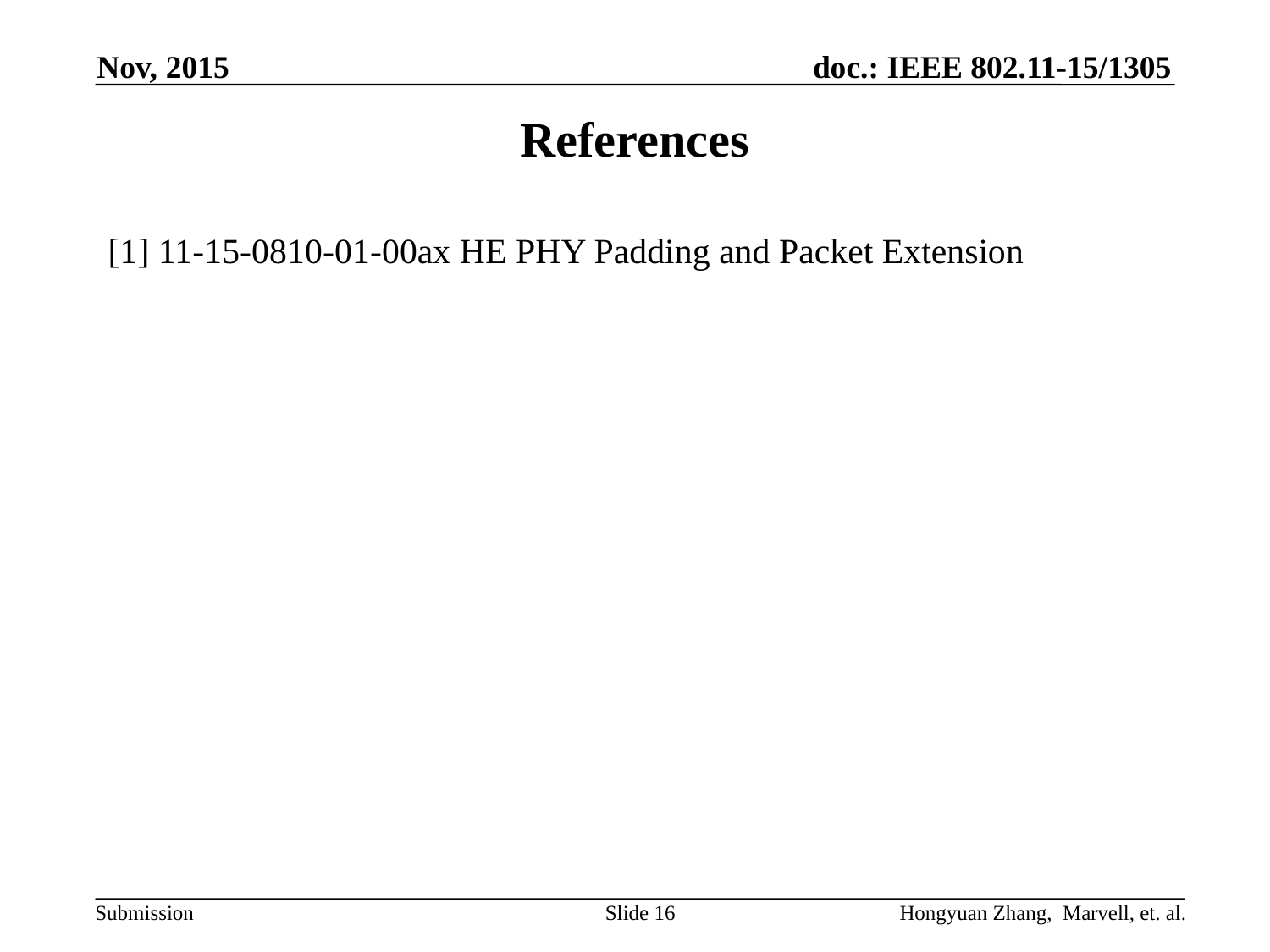

Nov, 2015
# References
[1] 11-15-0810-01-00ax HE PHY Padding and Packet Extension
Slide 16
Hongyuan Zhang,  Marvell, et. al.